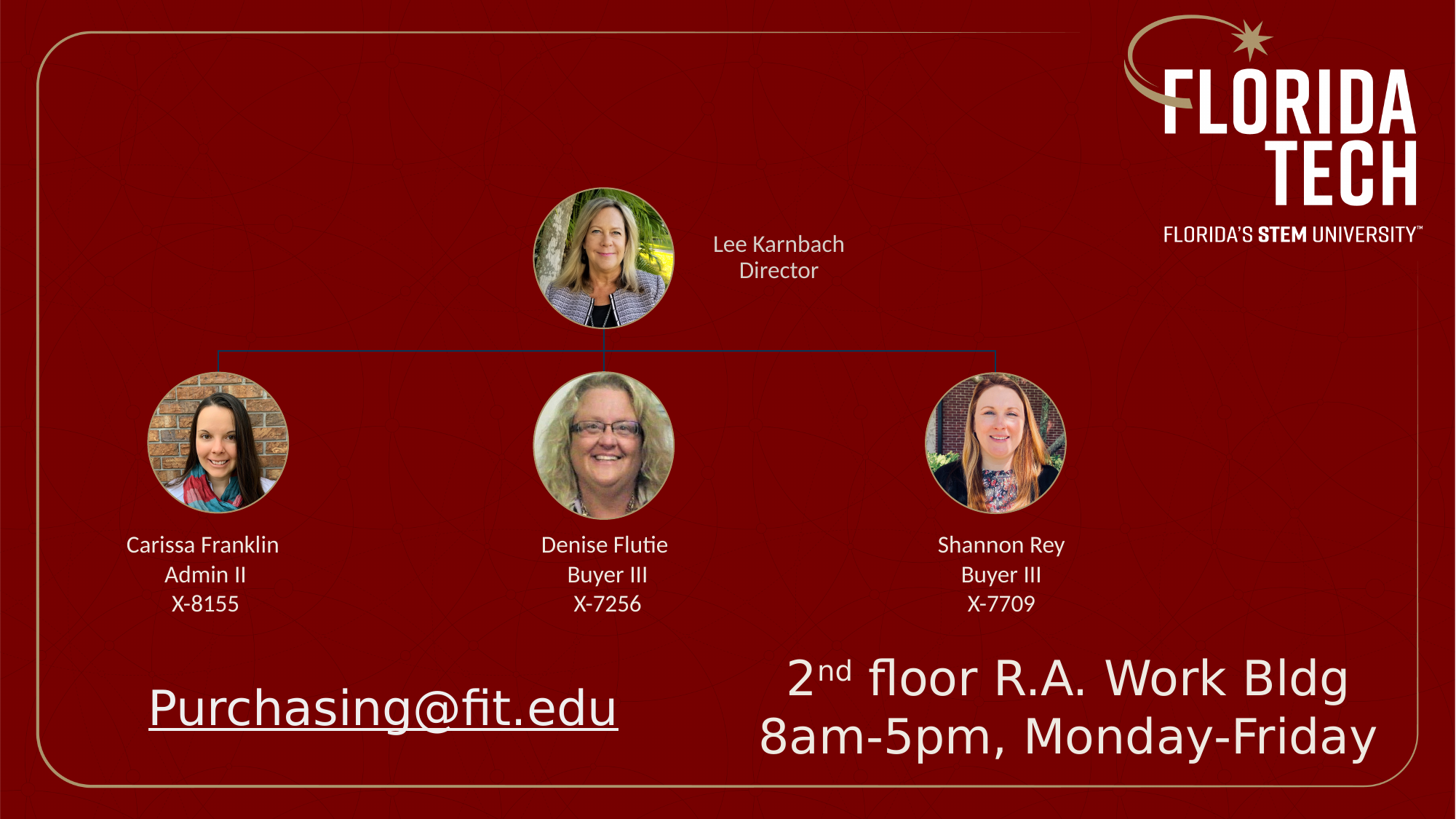

Lee Karnbach Director

Carissa Franklin
Admin II
X-8155
Denise Flutie
Buyer III
X-7256
Shannon Rey
Buyer III
X-7709
2nd floor R.A. Work Bldg
8am-5pm, Monday-Friday
Purchasing@fit.edu